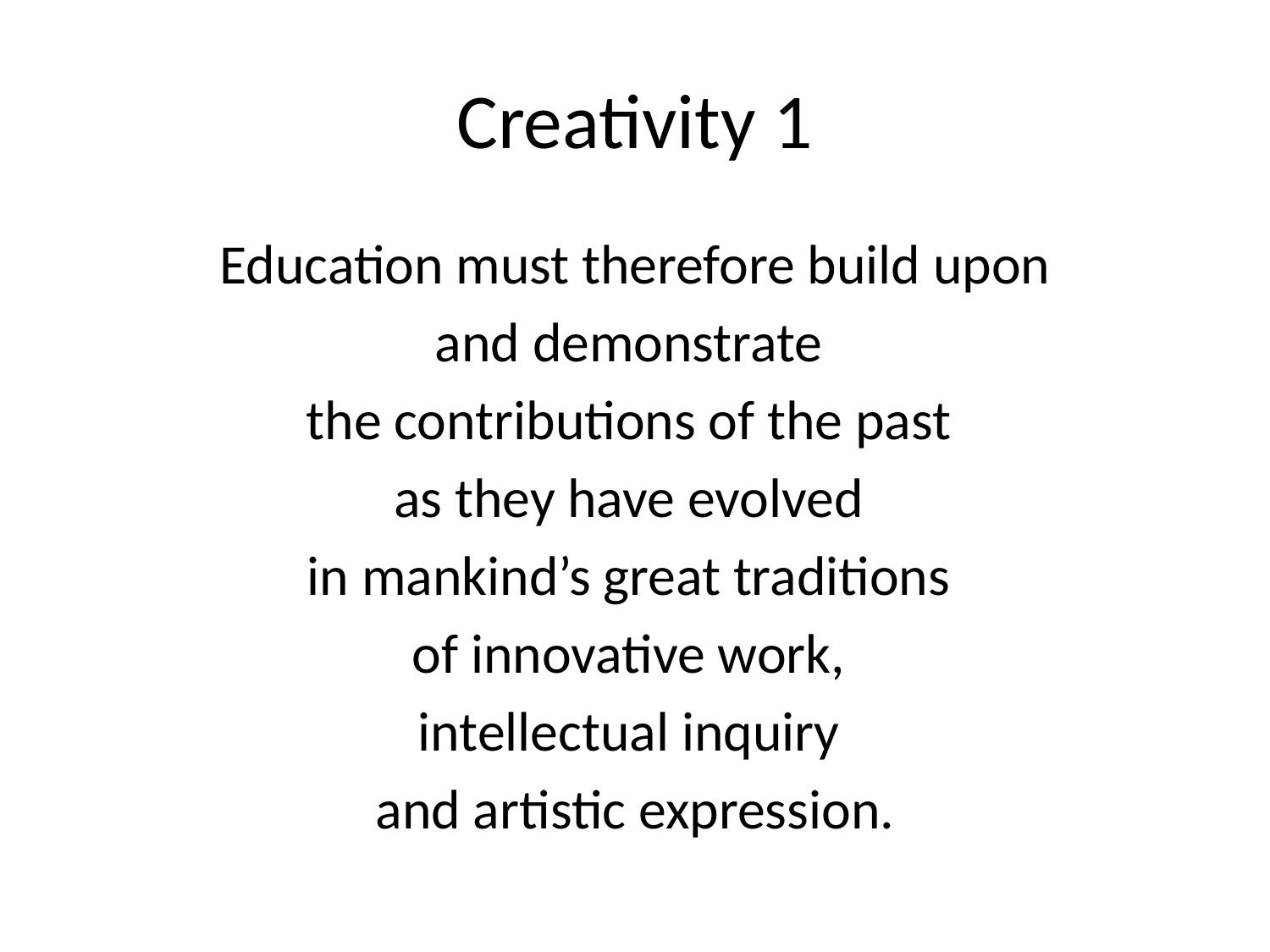

# Creativity 1
Education must therefore build upon
and demonstrate
the contributions of the past
as they have evolved
in mankind’s great traditions
of innovative work,
intellectual inquiry
and artistic expression.